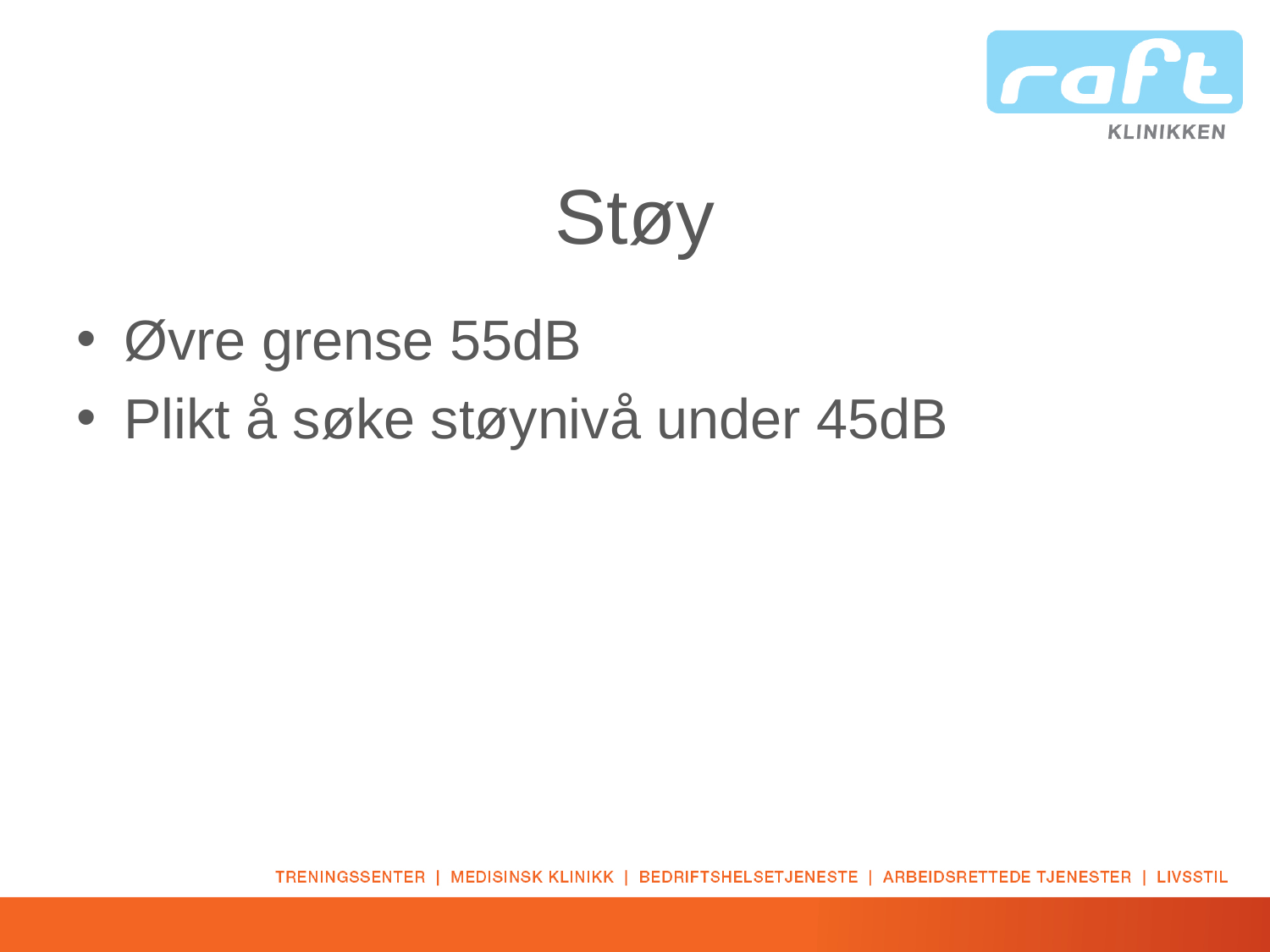

# Støy
Øvre grense 55dB
Plikt å søke støynivå under 45dB